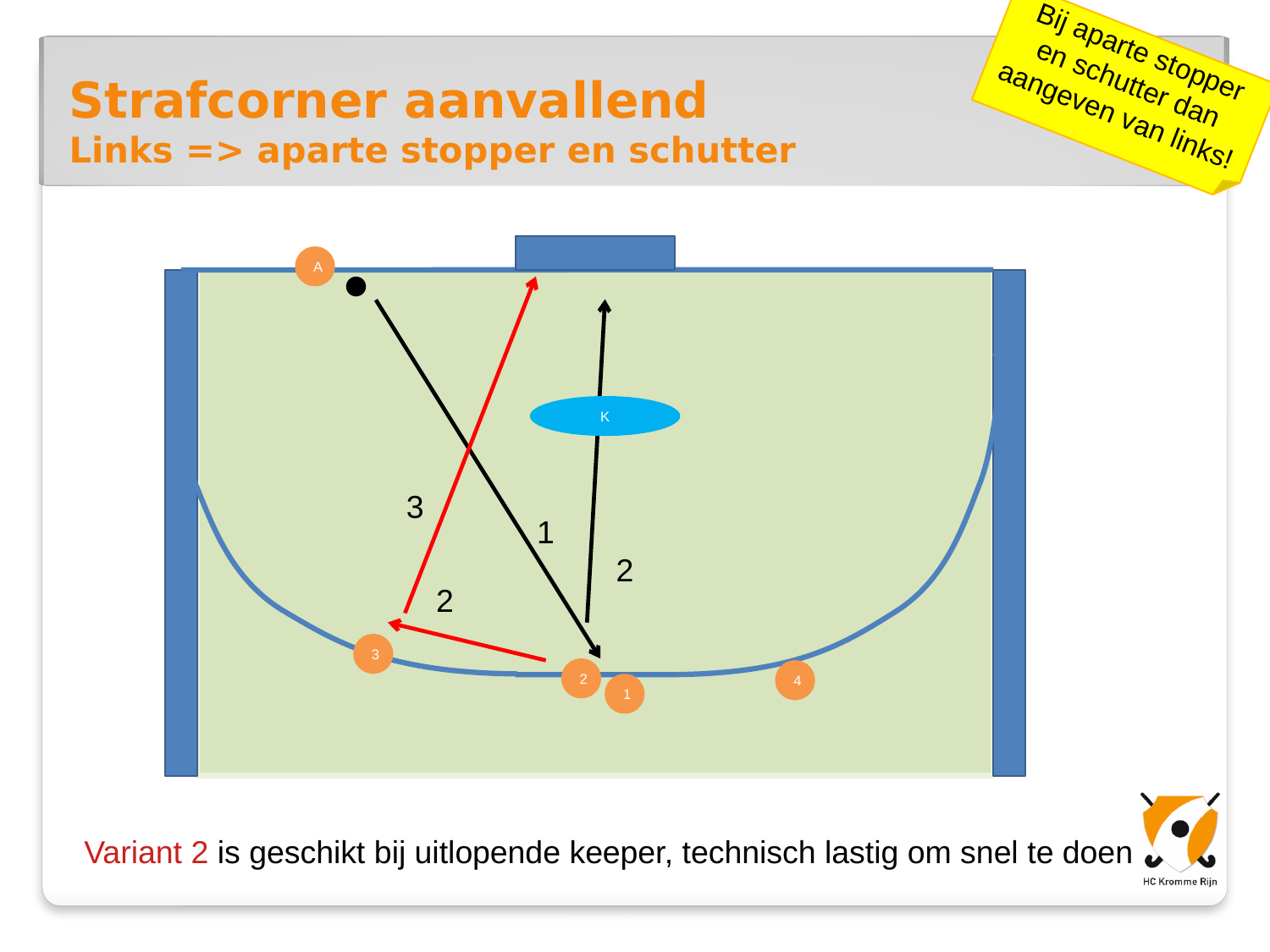

Bij aparte stopper en schutter dan aangeven van links!

Strafcorner aanvallend
Links => aparte stopper en schutter

A

K
3
1
2
2
3
2
4
1
Variant 2 is geschikt bij uitlopende keeper, technisch lastig om snel te doen